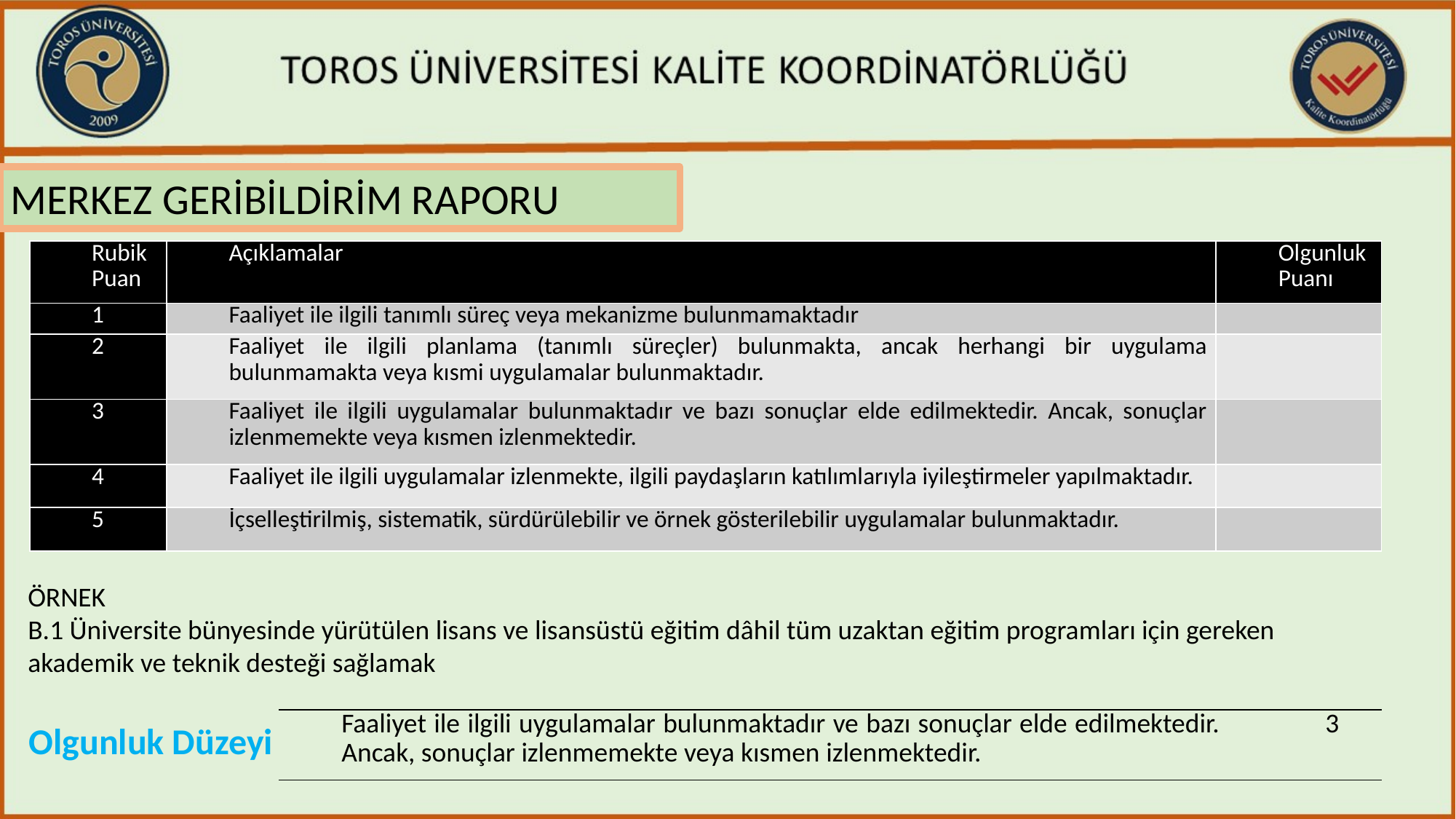

MERKEZ GERİBİLDİRİM RAPORU
| Rubik Puan | Açıklamalar | Olgunluk Puanı |
| --- | --- | --- |
| 1 | Faaliyet ile ilgili tanımlı süreç veya mekanizme bulunmamaktadır |  |
| 2 | Faaliyet ile ilgili planlama (tanımlı süreçler) bulunmakta, ancak herhangi bir uygulama bulunmamakta veya kısmi uygulamalar bulunmaktadır. |  |
| 3 | Faaliyet ile ilgili uygulamalar bulunmaktadır ve bazı sonuçlar elde edilmektedir. Ancak, sonuçlar izlenmemekte veya kısmen izlenmektedir. |  |
| 4 | Faaliyet ile ilgili uygulamalar izlenmekte, ilgili paydaşların katılımlarıyla iyileştirmeler yapılmaktadır. |  |
| 5 | İçselleştirilmiş, sistematik, sürdürülebilir ve örnek gösterilebilir uygulamalar bulunmaktadır. |  |
ÖRNEK
B.1 Üniversite bünyesinde yürütülen lisans ve lisansüstü eğitim dâhil tüm uzaktan eğitim programları için gereken akademik ve teknik desteği sağlamak
| Faaliyet ile ilgili uygulamalar bulunmaktadır ve bazı sonuçlar elde edilmektedir. Ancak, sonuçlar izlenmemekte veya kısmen izlenmektedir. | 3 |
| --- | --- |
Olgunluk Düzeyi